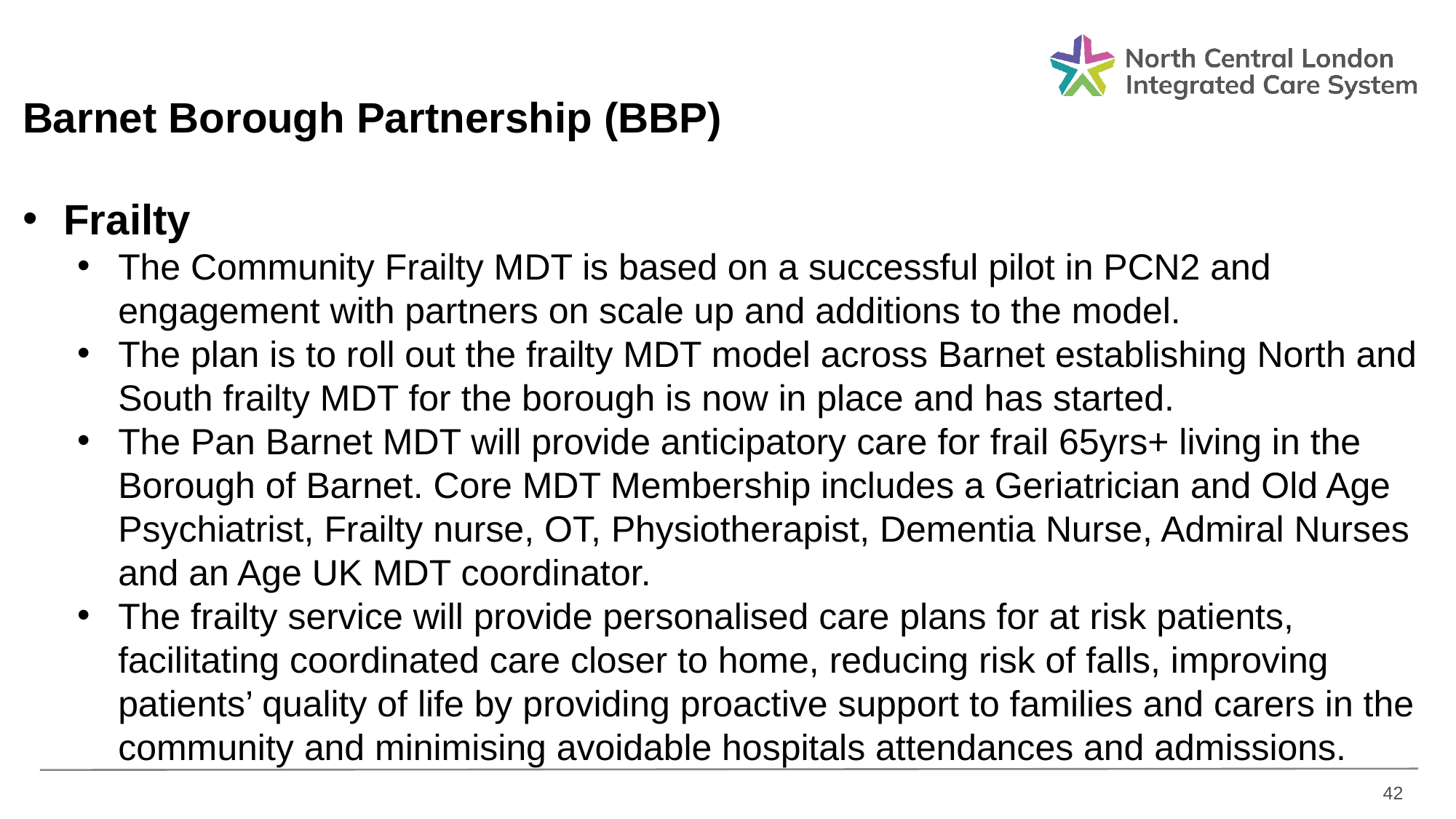

Barnet Borough Partnership (BBP)

Frailty
The Community Frailty MDT is based on a successful pilot in PCN2 and engagement with partners on scale up and additions to the model.
The plan is to roll out the frailty MDT model across Barnet establishing North and South frailty MDT for the borough is now in place and has started.
The Pan Barnet MDT will provide anticipatory care for frail 65yrs+ living in the Borough of Barnet. Core MDT Membership includes a Geriatrician and Old Age Psychiatrist, Frailty nurse, OT, Physiotherapist, Dementia Nurse, Admiral Nurses and an Age UK MDT coordinator.
The frailty service will provide personalised care plans for at risk patients, facilitating coordinated care closer to home, reducing risk of falls, improving patients’ quality of life by providing proactive support to families and carers in the community and minimising avoidable hospitals attendances and admissions.